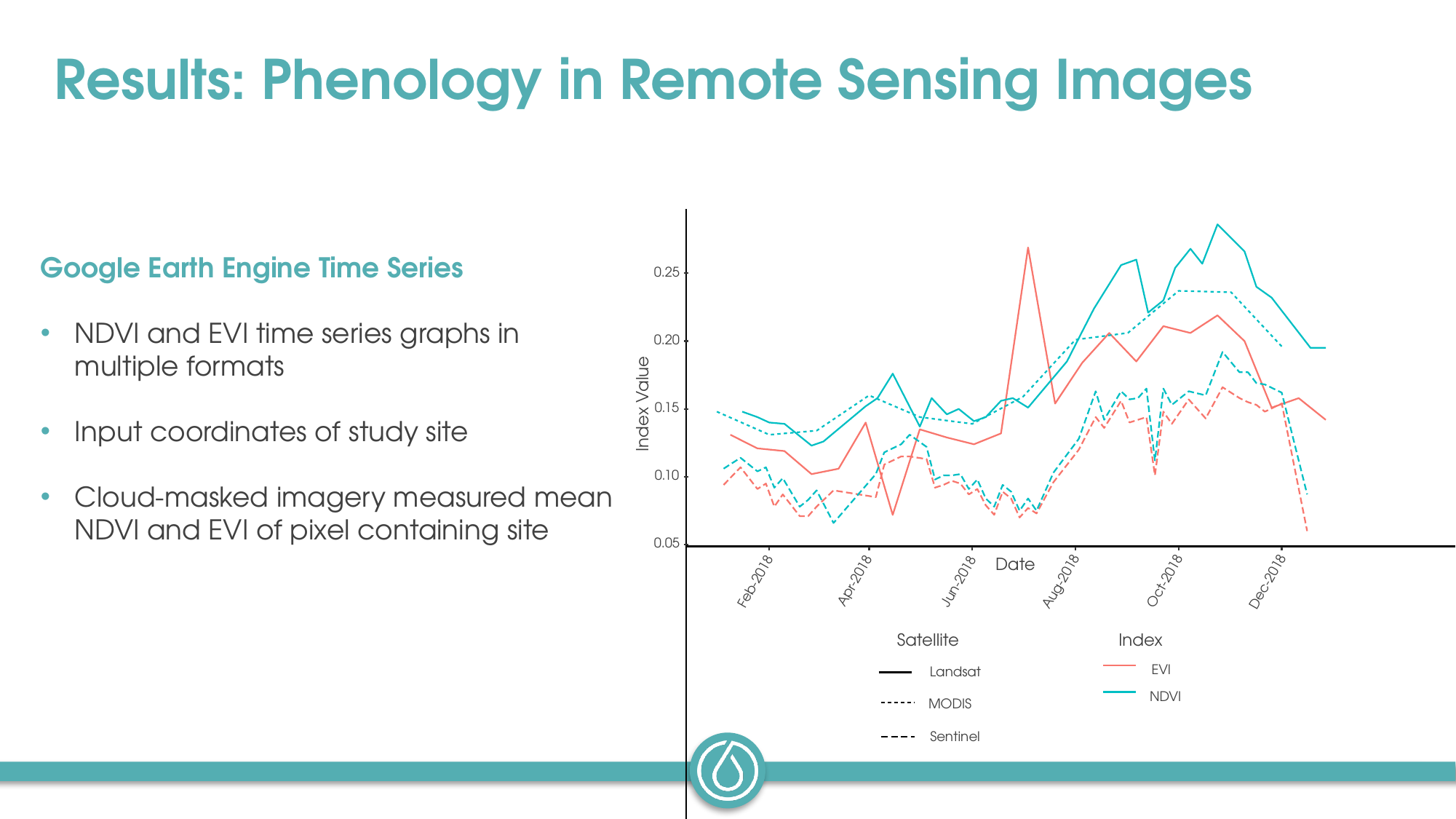

Results: Phenology in Remote Sensing Images

Google Earth Engine Time Series

NDVI and EVI time series graphs in multiple formats

Input coordinates of study site

Cloud-masked imagery measured mean NDVI and EVI of pixel containing site

0.25

0.20

Index Value
0.15

0.10

0.05

Date
Apr-2018
Aug-2018
Oct-2018
Jun-2018
Feb-2018
Dec-2018
Satellite
Index

EVI
Landsat

NDVI
MODIS

Sentinel